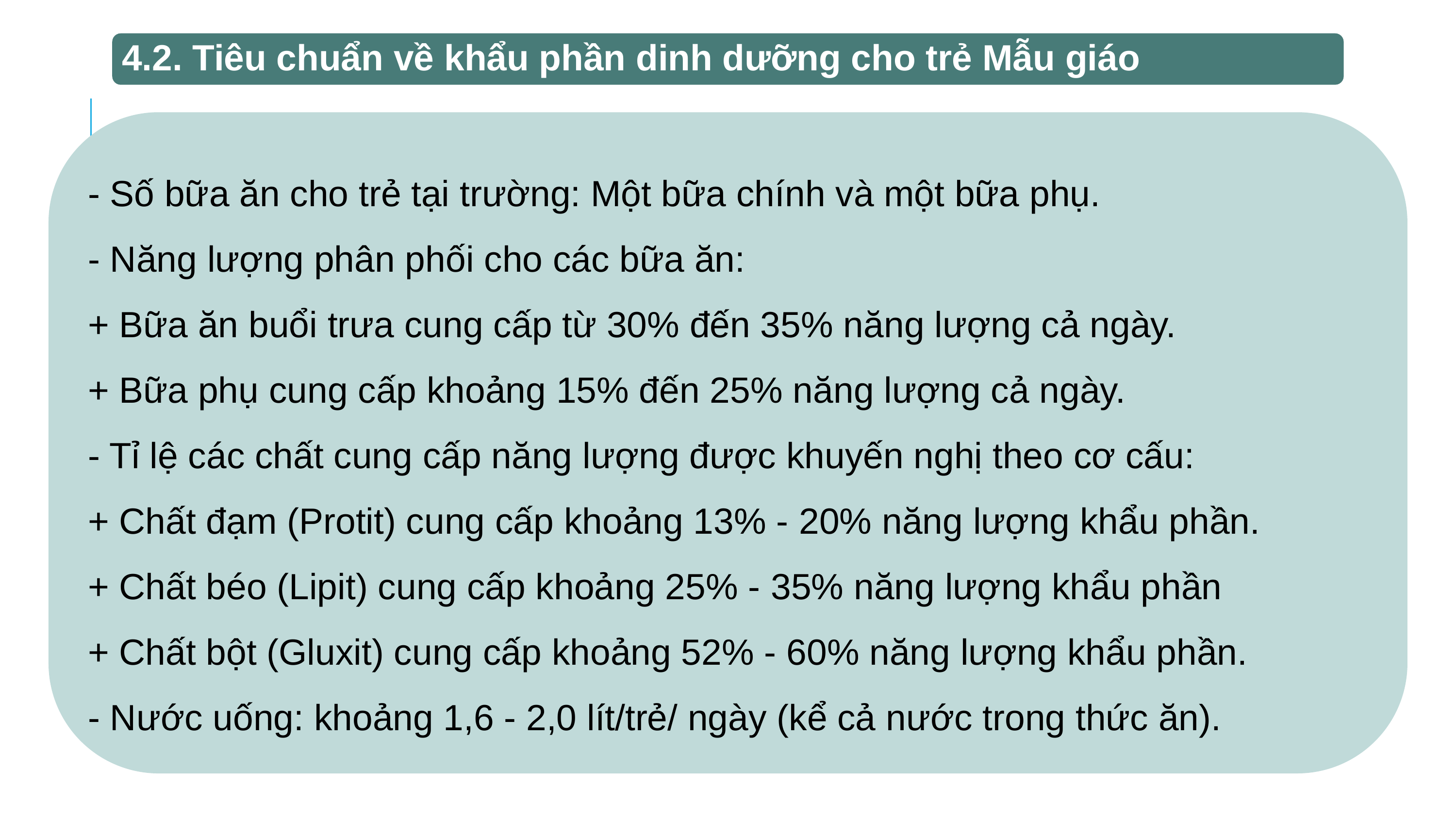

4.2. Tiêu chuẩn về khẩu phần dinh dưỡng cho trẻ Mẫu giáo
- Số bữa ăn cho trẻ tại trường: Một bữa chính và một bữa phụ.
- Năng lượng phân phối cho các bữa ăn:
+ Bữa ăn buổi trưa cung cấp từ 30% đến 35% năng lượng cả ngày.
+ Bữa phụ cung cấp khoảng 15% đến 25% năng lượng cả ngày.
- Tỉ lệ các chất cung cấp năng lượng được khuyến nghị theo cơ cấu:
+ Chất đạm (Protit) cung cấp khoảng 13% - 20% năng lượng khẩu phần.
+ Chất béo (Lipit) cung cấp khoảng 25% - 35% năng lượng khẩu phần
+ Chất bột (Gluxit) cung cấp khoảng 52% - 60% năng lượng khẩu phần.
- Nước uống: khoảng 1,6 - 2,0 lít/trẻ/ ngày (kể cả nước trong thức ăn).